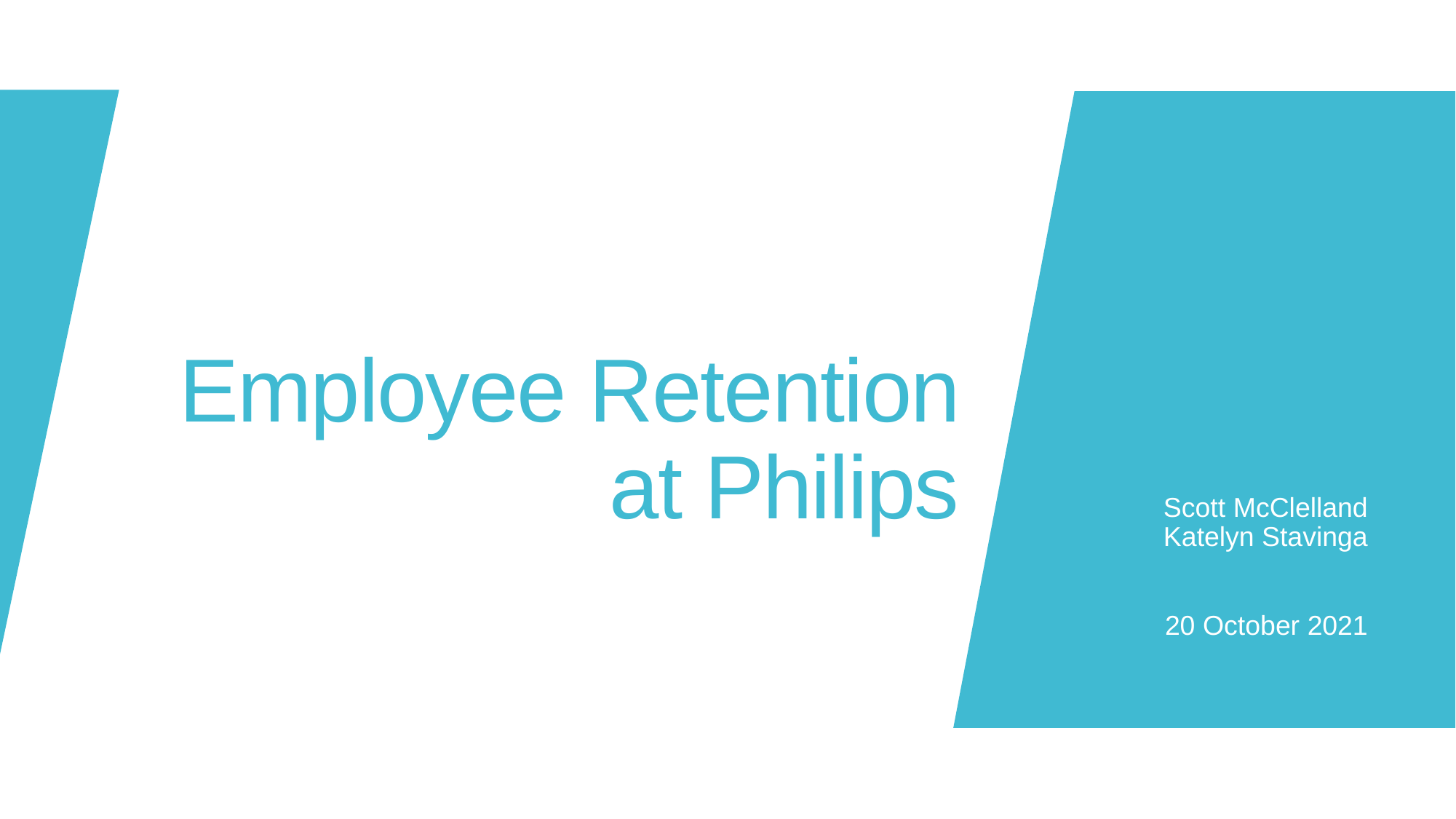

# Employee Retention at Philips
Scott McClelland
Katelyn Stavinga

20 October 2021